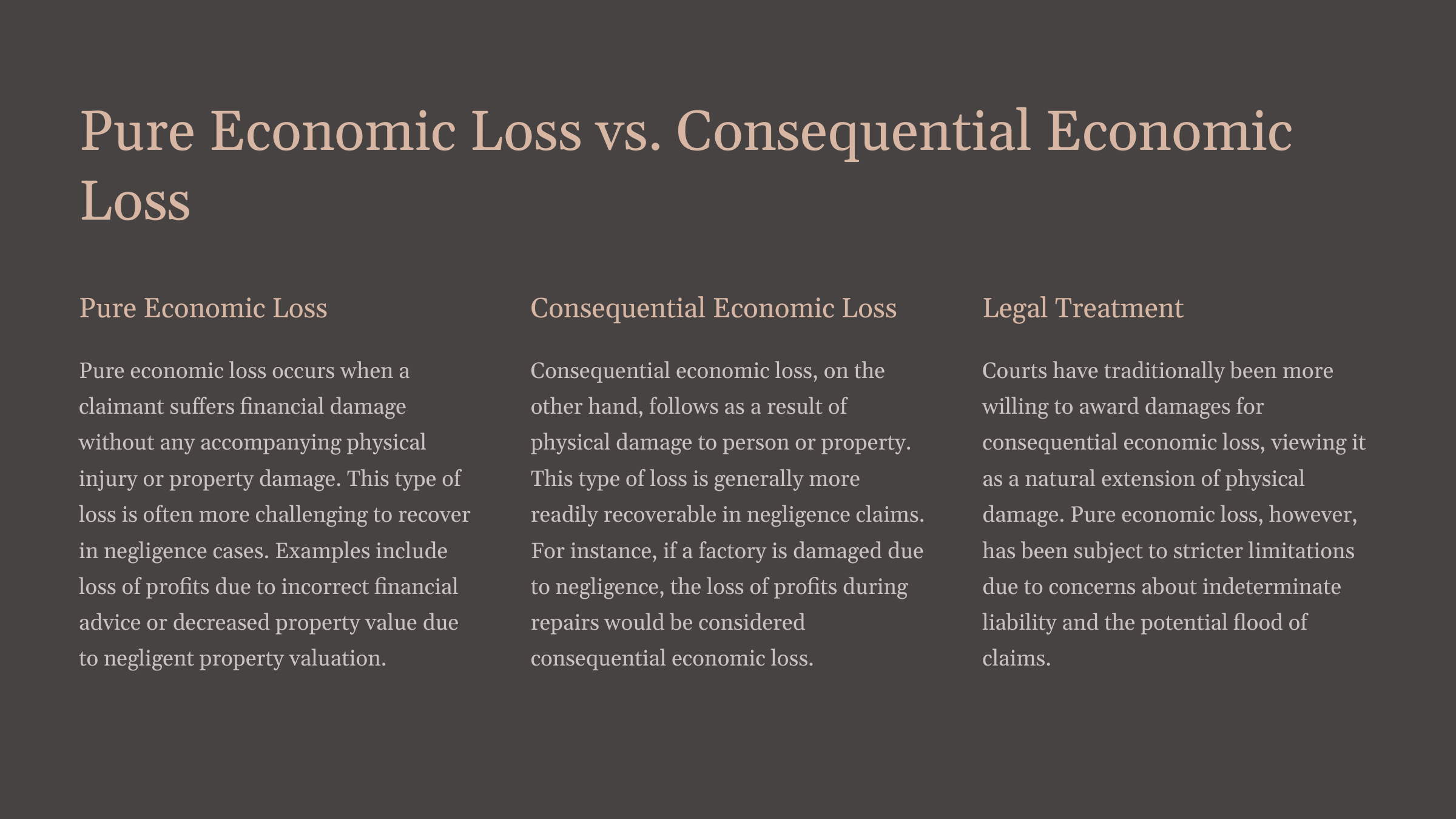

Pure Economic Loss vs. Consequential Economic Loss
Pure Economic Loss
Consequential Economic Loss
Legal Treatment
Pure economic loss occurs when a claimant suffers financial damage without any accompanying physical injury or property damage. This type of loss is often more challenging to recover in negligence cases. Examples include loss of profits due to incorrect financial advice or decreased property value due to negligent property valuation.
Consequential economic loss, on the other hand, follows as a result of physical damage to person or property. This type of loss is generally more readily recoverable in negligence claims. For instance, if a factory is damaged due to negligence, the loss of profits during repairs would be considered consequential economic loss.
Courts have traditionally been more willing to award damages for consequential economic loss, viewing it as a natural extension of physical damage. Pure economic loss, however, has been subject to stricter limitations due to concerns about indeterminate liability and the potential flood of claims.